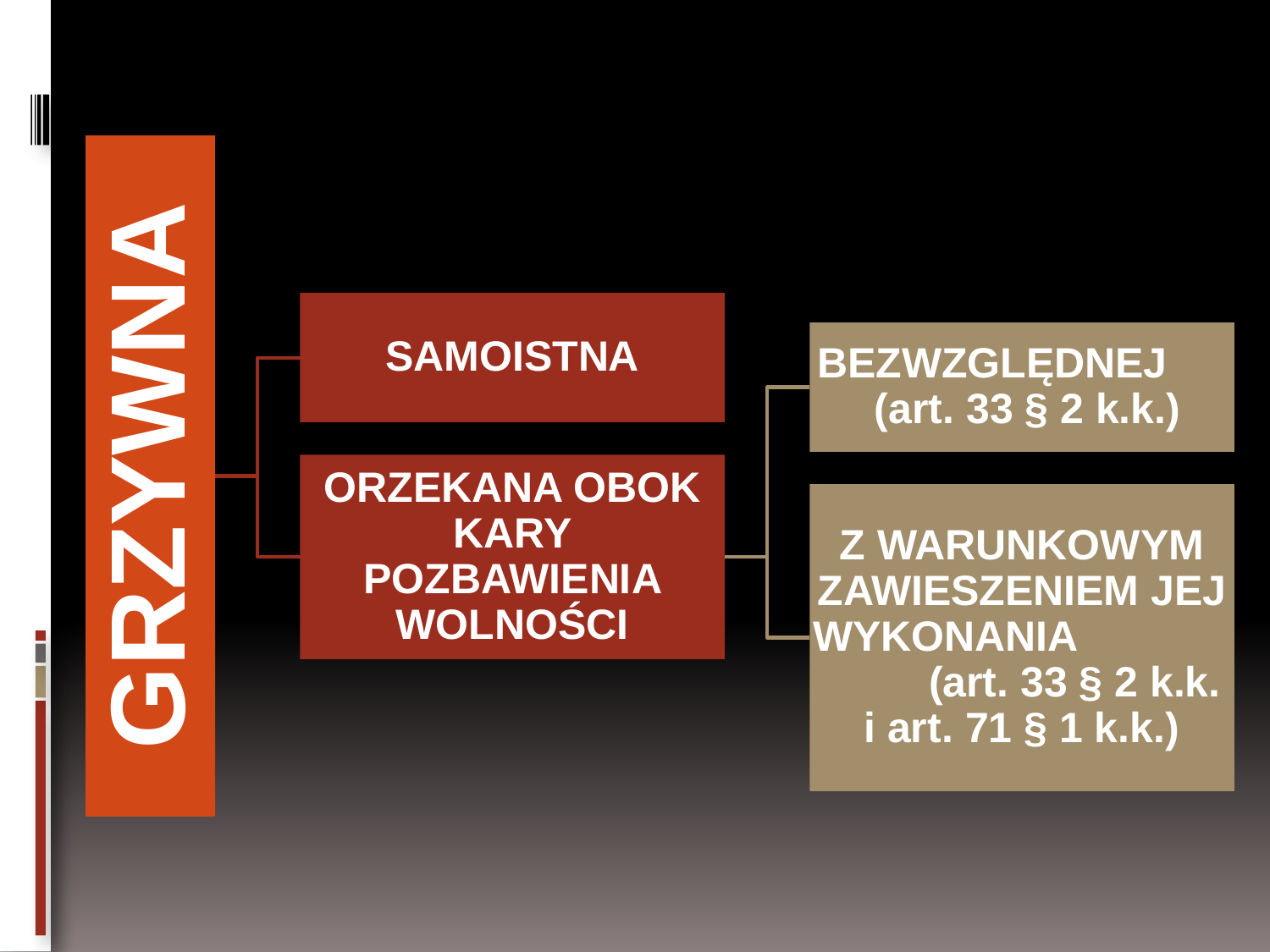

GRZYWNA
SAMOISTNA
ORZEKANA OBOK KARY POZBAWIENIA WOLNOŚCI
BEZWZGLĘDNEJ       (art. 33 § 2 k.k.)
Z WARUNKOWYM ZAWIESZENIEM JEJ WYKONANIA                       (art. 33 § 2 k.k. i art. 71 § 1 k.k.)